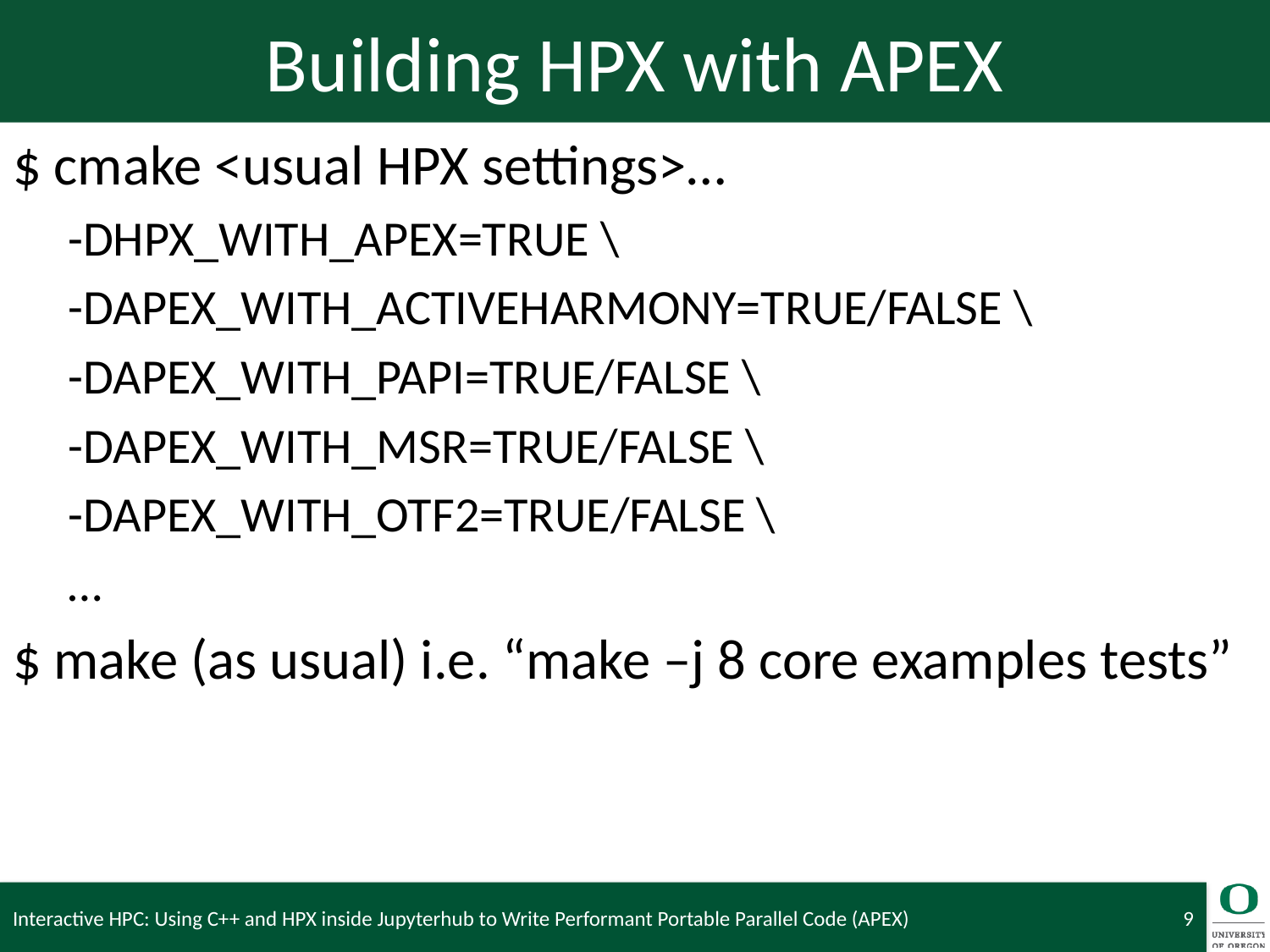

# Building HPX with APEX
$ cmake <usual HPX settings>…
-DHPX_WITH_APEX=TRUE \
-DAPEX_WITH_ACTIVEHARMONY=TRUE/FALSE \
-DAPEX_WITH_PAPI=TRUE/FALSE \
-DAPEX_WITH_MSR=TRUE/FALSE \
-DAPEX_WITH_OTF2=TRUE/FALSE \
…
$ make (as usual) i.e. “make –j 8 core examples tests”
Interactive HPC: Using C++ and HPX inside Jupyterhub to Write Performant Portable Parallel Code (APEX)
9